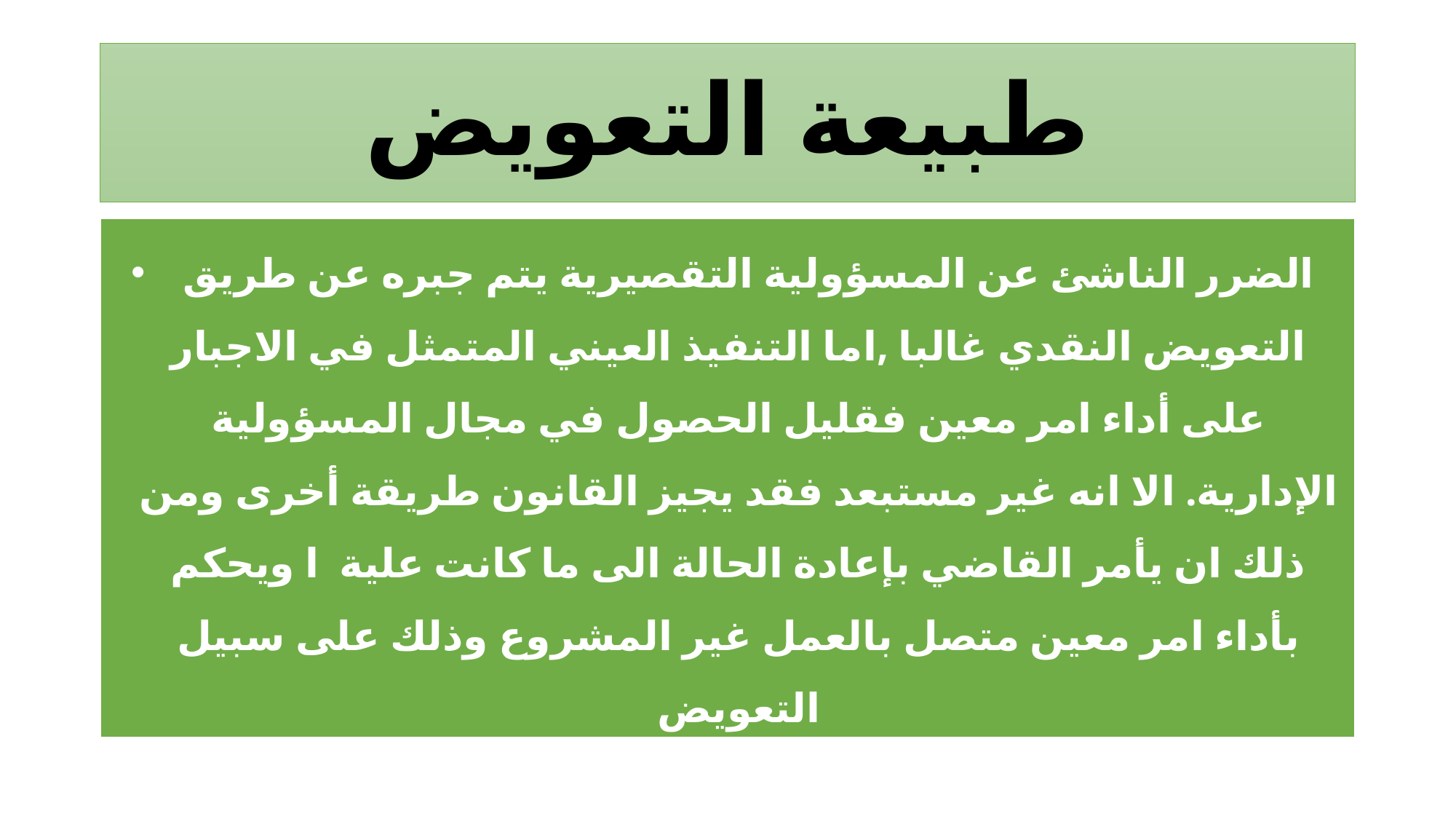

# طبيعة التعويض
  الضرر الناشئ عن المسؤولية التقصيرية يتم جبره عن طريق التعويض النقدي غالبا ,اما التنفيذ العيني المتمثل في الاجبار على أداء امر معين فقليل الحصول في مجال المسؤولية الإدارية. الا انه غير مستبعد فقد يجيز القانون طريقة أخرى ومن ذلك ان يأمر القاضي بإعادة الحالة الى ما كانت علية  ا ويحكم بأداء امر معين متصل بالعمل غير المشروع وذلك على سبيل التعويض